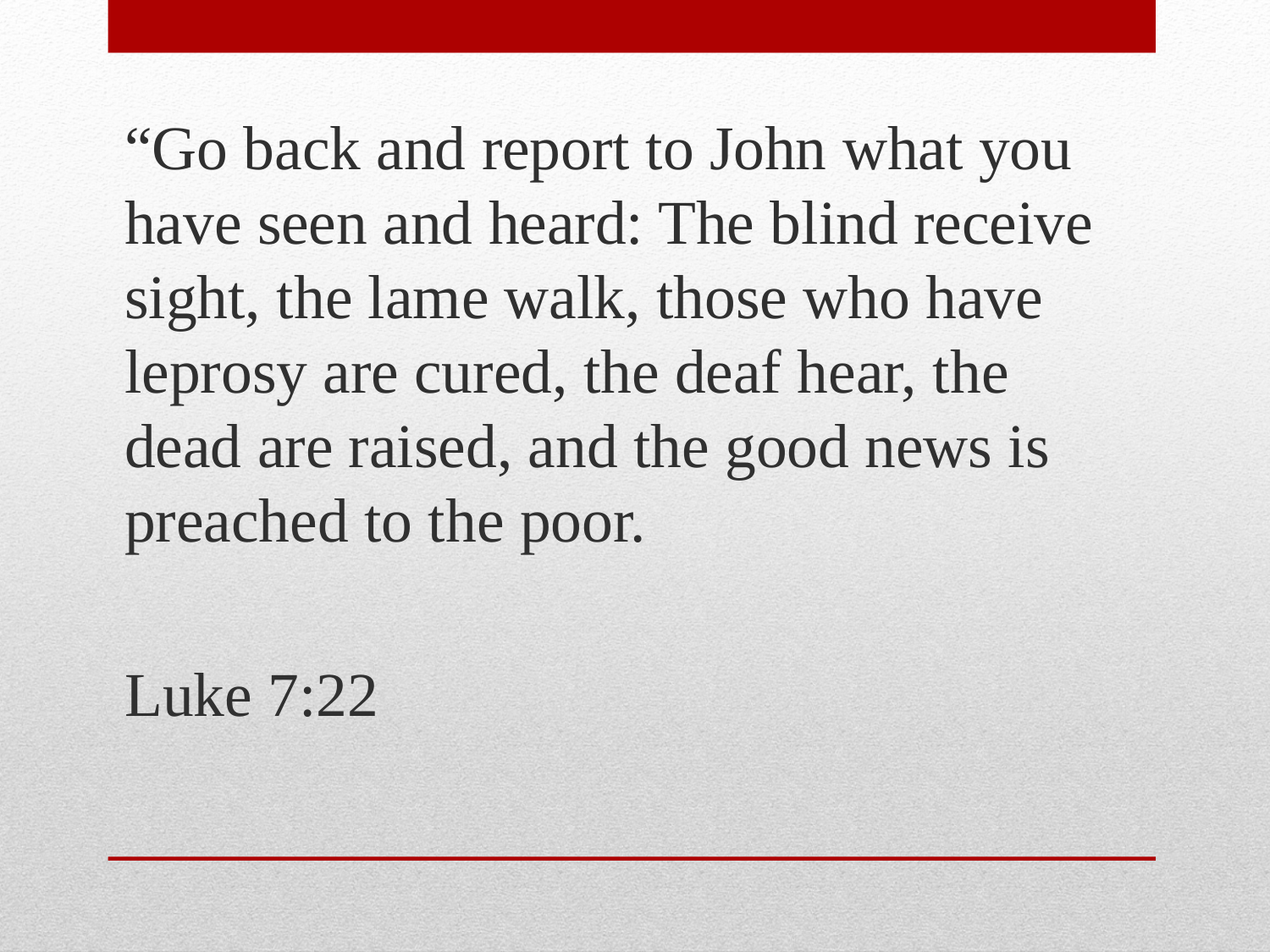

“Go back and report to John what you have seen and heard: The blind receive sight, the lame walk, those who have leprosy are cured, the deaf hear, the dead are raised, and the good news is preached to the poor.

						Luke 7:22
#